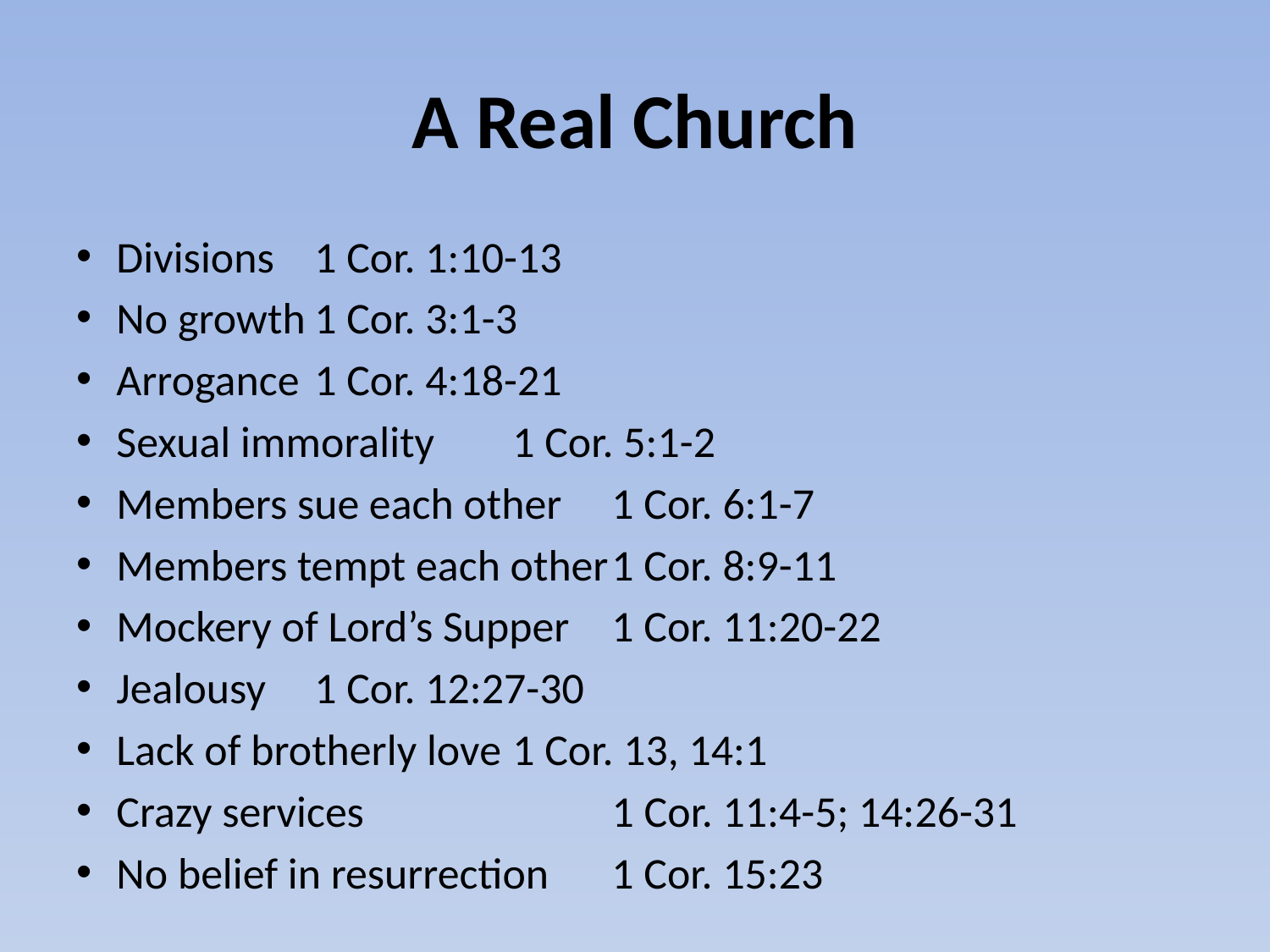

# A Real Church
Divisions					1 Cor. 1:10-13
No growth				1 Cor. 3:1-3
Arrogance				1 Cor. 4:18-21
Sexual immorality			1 Cor. 5:1-2
Members sue each other		1 Cor. 6:1-7
Members tempt each other	1 Cor. 8:9-11
Mockery of Lord’s Supper		1 Cor. 11:20-22
Jealousy 					1 Cor. 12:27-30
Lack of brotherly love		1 Cor. 13, 14:1
Crazy services		          1 Cor. 11:4-5; 14:26-31
No belief in resurrection		1 Cor. 15:23